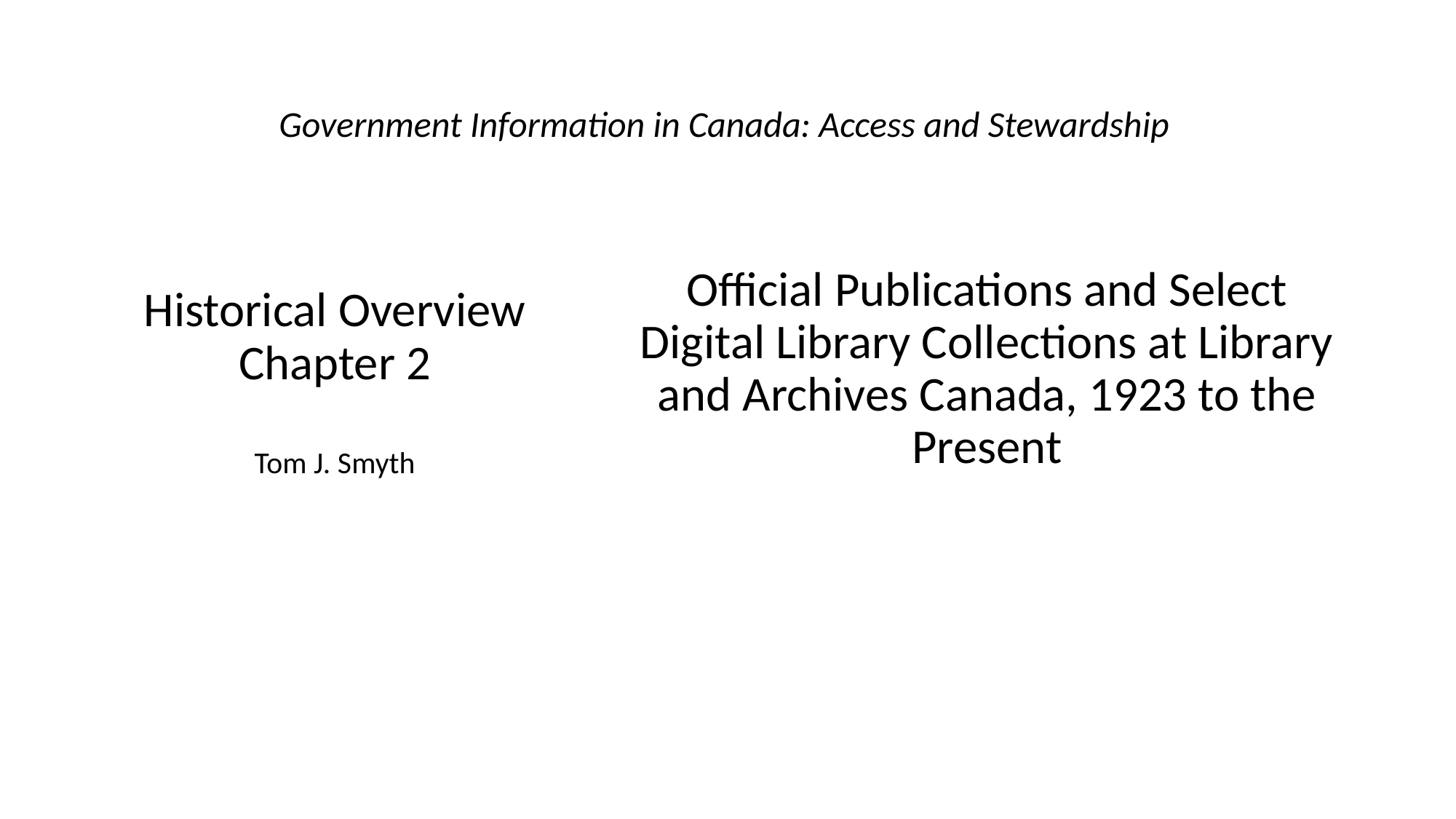

Government Information in Canada: Access and Stewardship

Official Publications and Select Digital Library Collections at Library and Archives Canada, 1923 to the Present
# Historical Overview Chapter 2
Tom J. Smyth